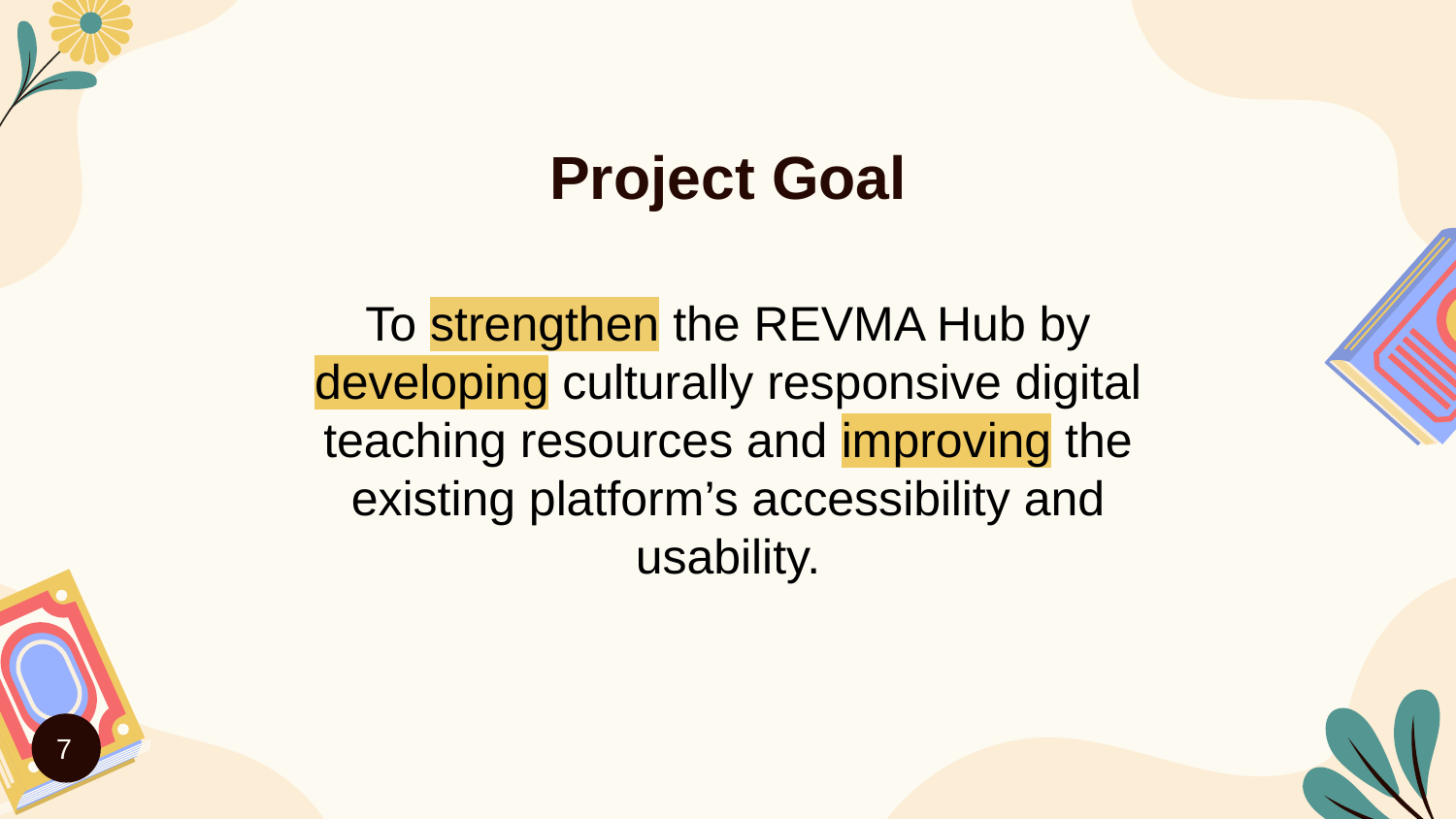

# Project Goal
To strengthen the REVMA Hub by developing culturally responsive digital teaching resources and improving the existing platform’s accessibility and usability.

7